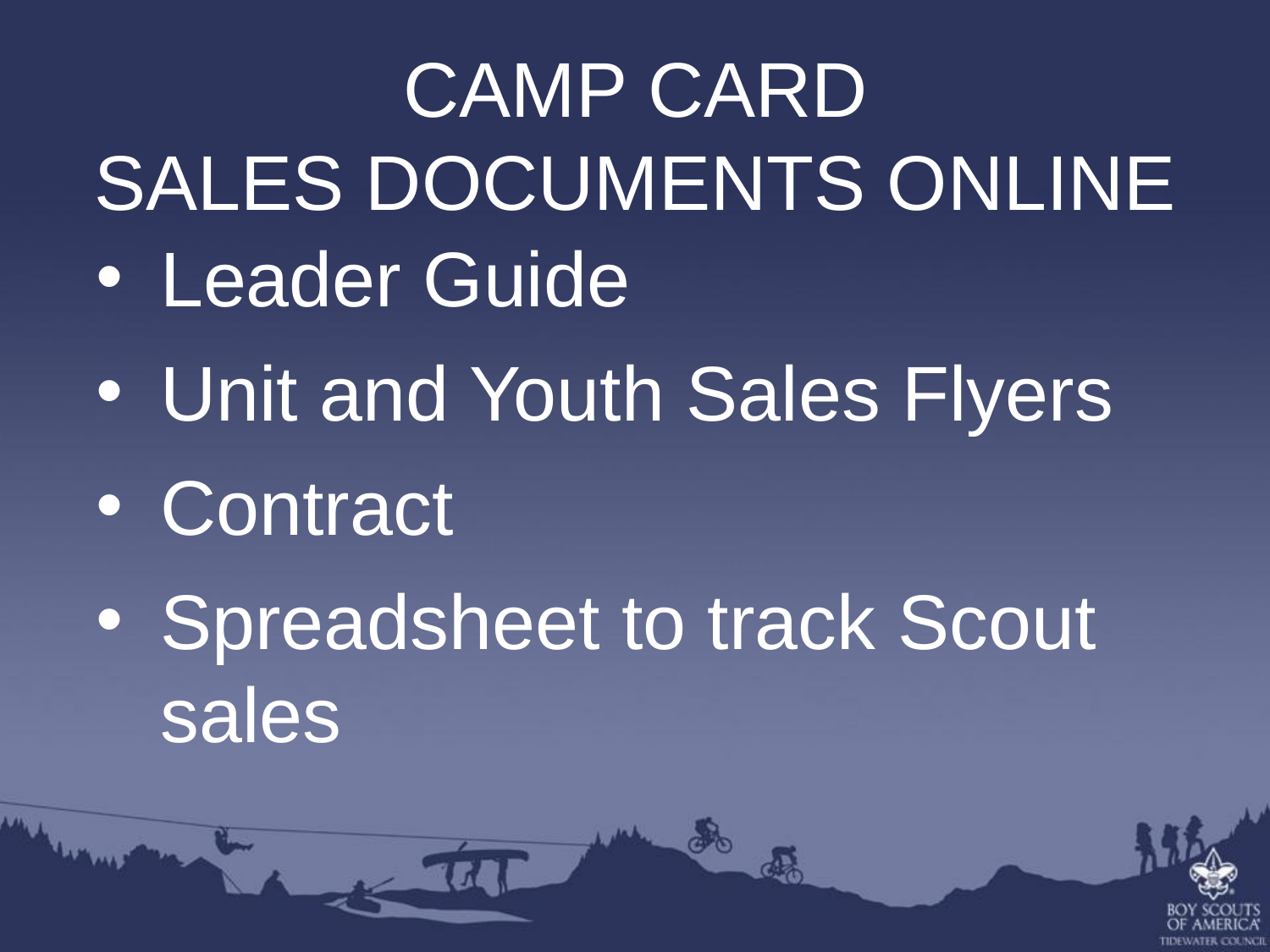

CAMP CARD
SALES DOCUMENTS ONLINE
Leader Guide
Unit and Youth Sales Flyers
Contract
Spreadsheet to track Scout sales